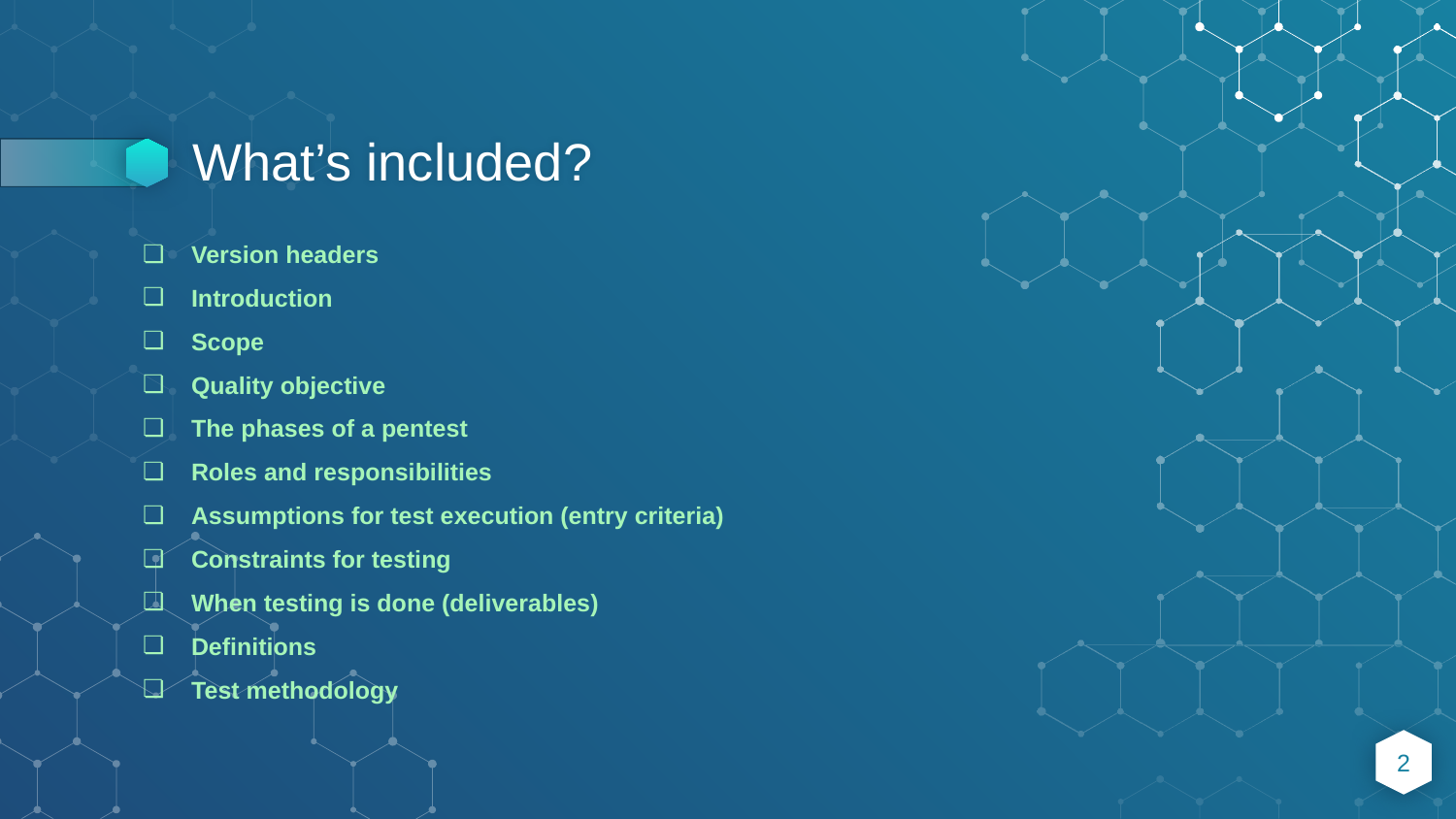

# What’s included?
Version headers
Introduction
Scope
Quality objective
The phases of a pentest
Roles and responsibilities
Assumptions for test execution (entry criteria)
Constraints for testing
When testing is done (deliverables)
Definitions
Test methodology
2